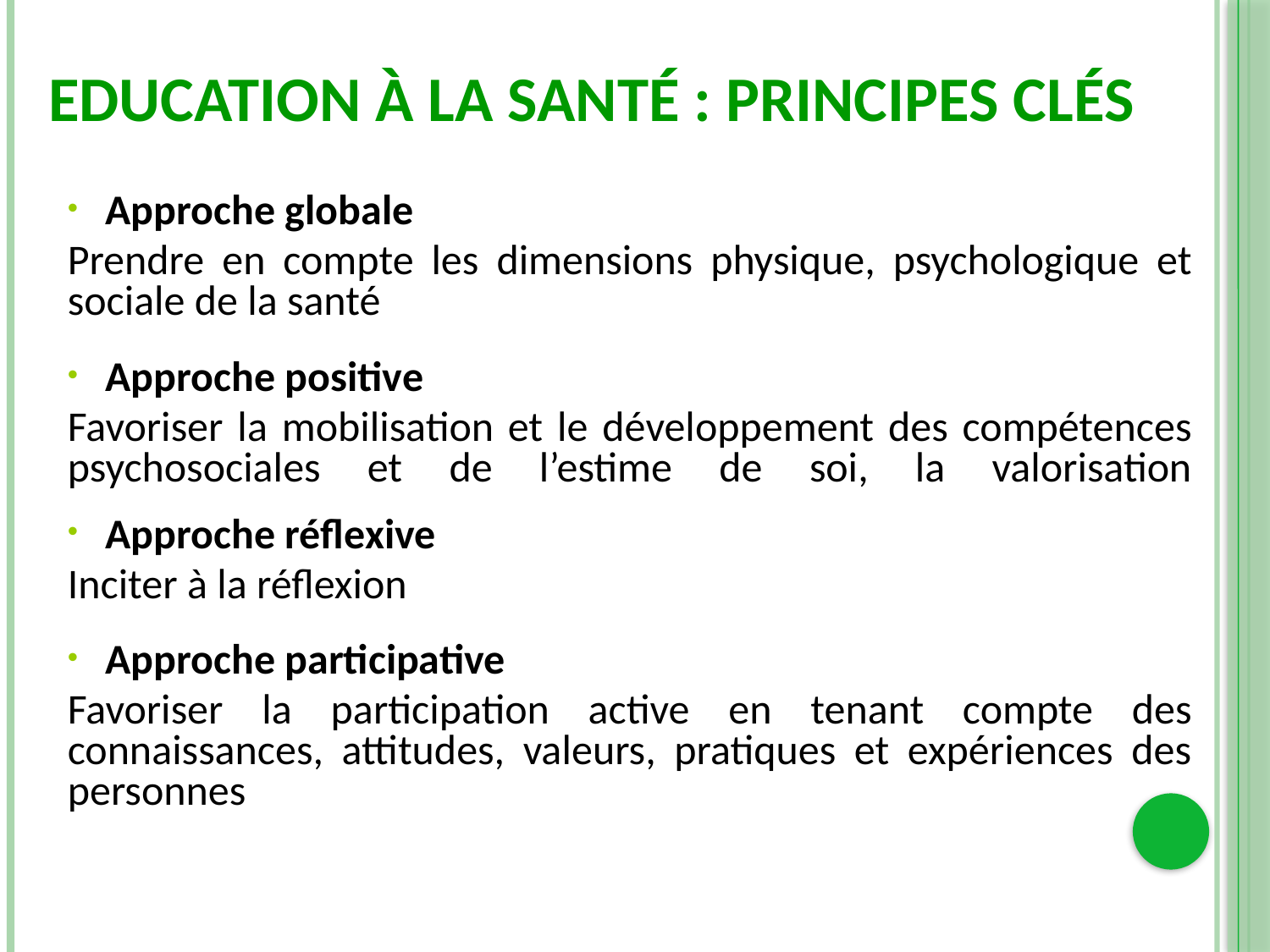

# Education à la santé : Principes clés
Approche globale
Prendre en compte les dimensions physique, psychologique et sociale de la santé

Approche positive
Favoriser la mobilisation et le développement des compétences psychosociales et de l’estime de soi, la valorisation
Approche réflexive
Inciter à la réflexion

Approche participative
Favoriser la participation active en tenant compte des connaissances, attitudes, valeurs, pratiques et expériences des personnes